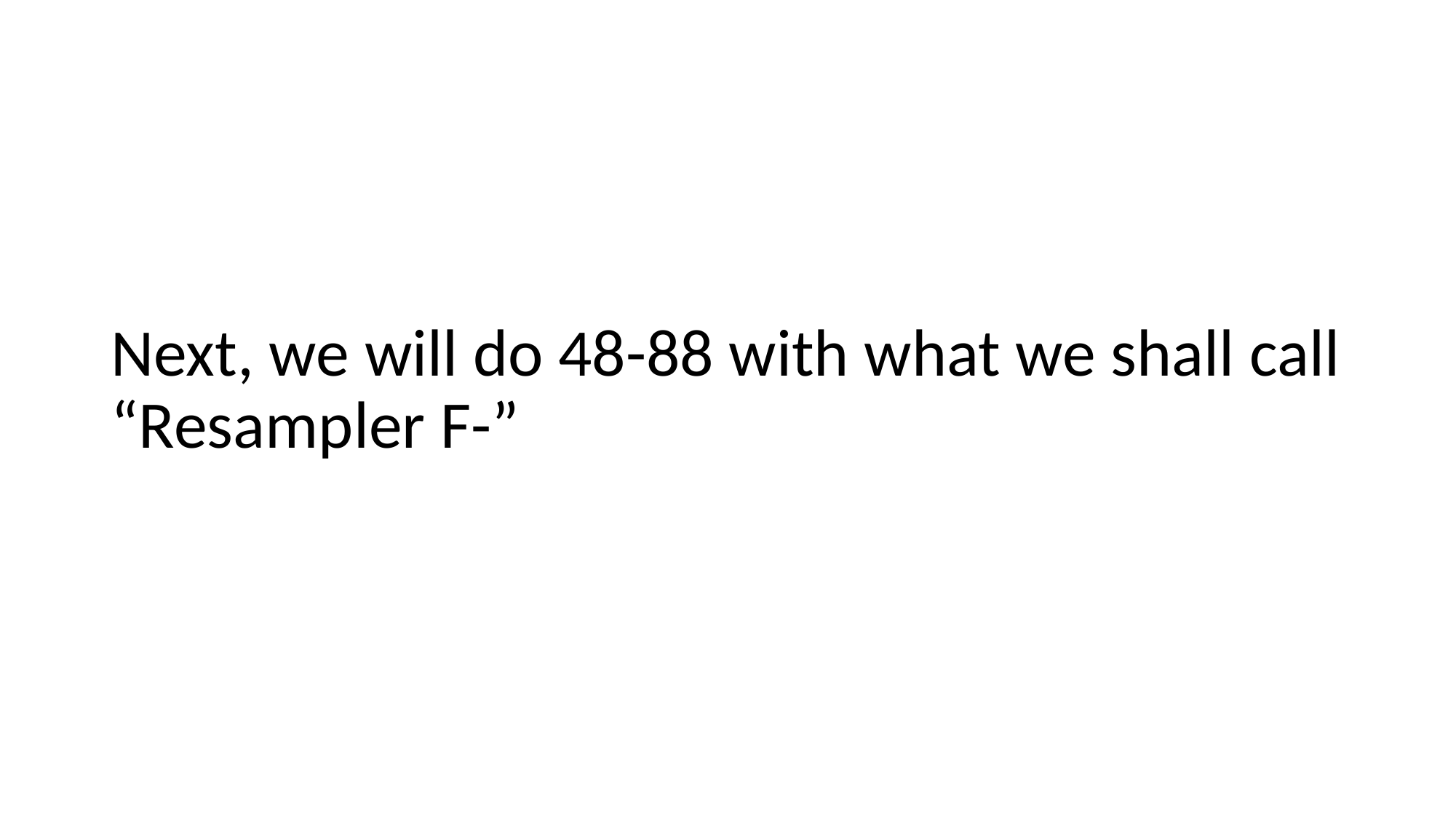

# Next, we will do 48-88 with what we shall call “Resampler F-”